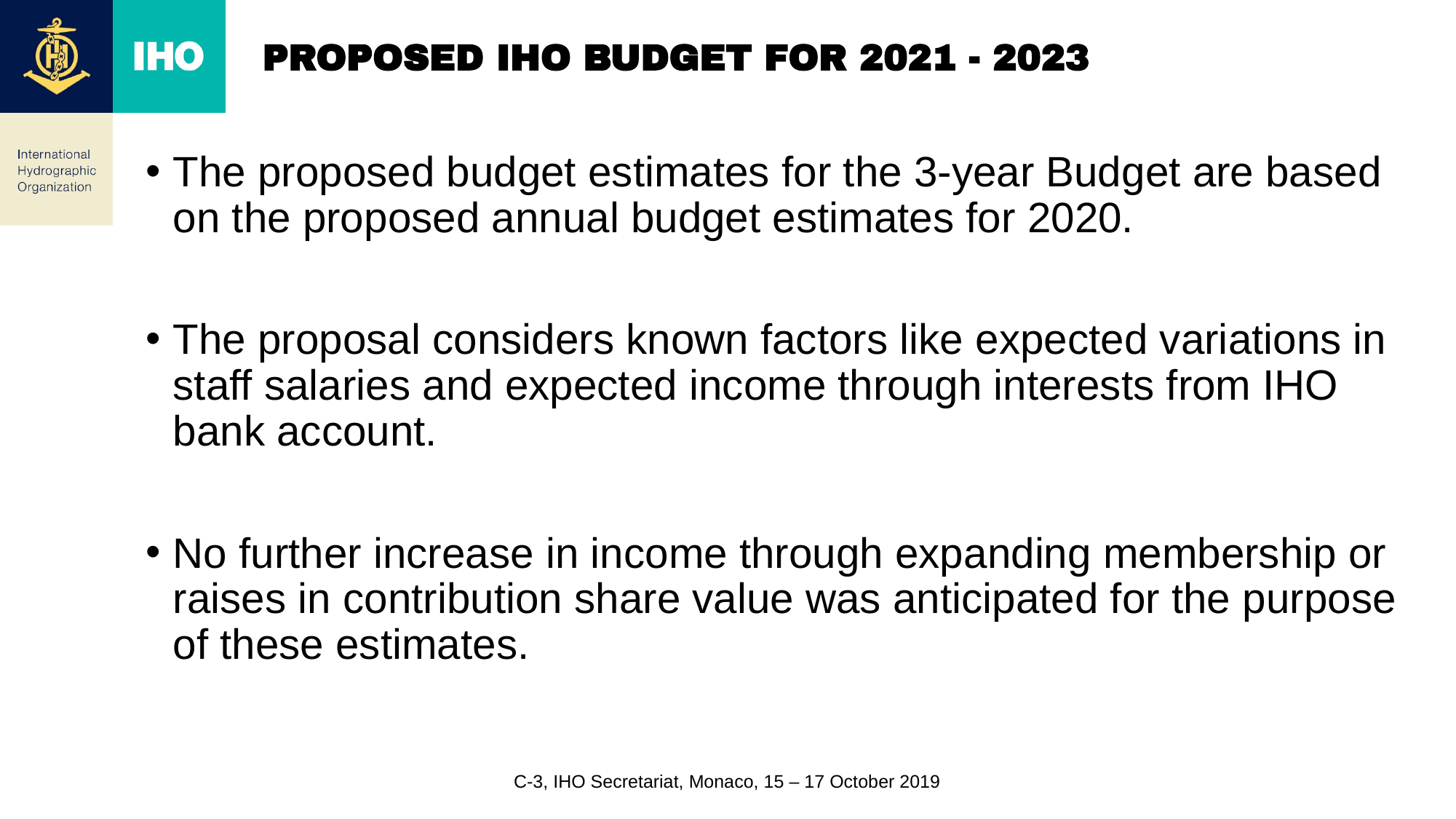

# Proposed IHO BUDGET for 2021 - 2023
The proposed budget estimates for the 3-year Budget are based on the proposed annual budget estimates for 2020.

The proposal considers known factors like expected variations in staff salaries and expected income through interests from IHO bank account.

No further increase in income through expanding membership or raises in contribution share value was anticipated for the purpose of these estimates.
C-3, IHO Secretariat, Monaco, 15 – 17 October 2019